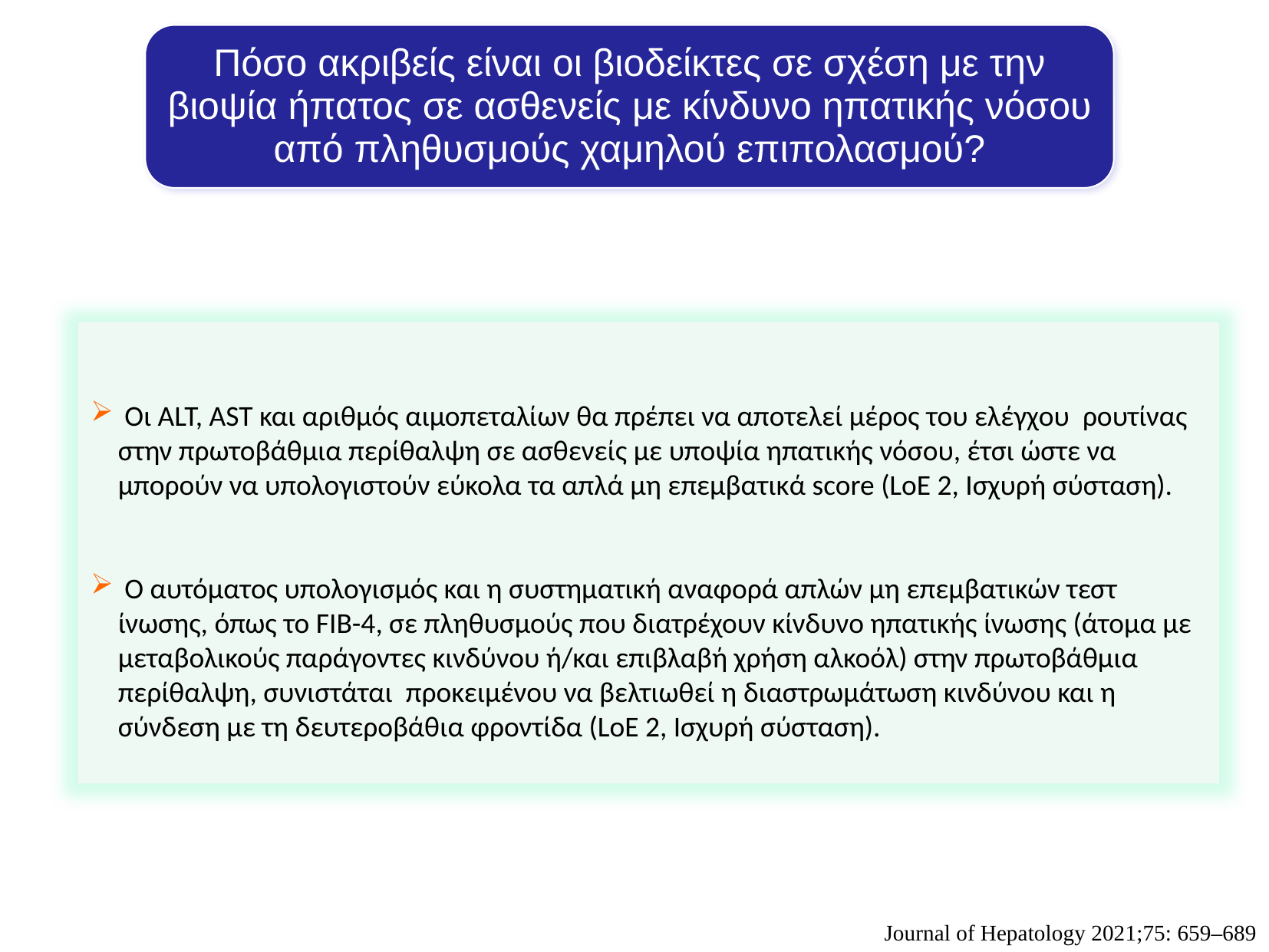

Πόσο ακριβείς είναι οι βιοδείκτες σε σχέση με την βιοψία ήπατος σε ασθενείς με κίνδυνο ηπατικής νόσου από πληθυσμούς χαμηλού επιπολασμού?

 Οι ALT, AST και αριθμός αιμοπεταλίων θα πρέπει να αποτελεί μέρος του ελέγχου  ρουτίνας στην πρωτοβάθμια περίθαλψη σε ασθενείς με υποψία ηπατικής νόσου, έτσι ώστε να μπορούν να υπολογιστούν εύκολα τα απλά μη επεμβατικά score (LoE 2, Ισχυρή σύσταση).

 Ο αυτόματος υπολογισμός και η συστηματική αναφορά απλών μη επεμβατικών τεστ ίνωσης, όπως το FIB-4, σε πληθυσμούς που διατρέχουν κίνδυνο ηπατικής ίνωσης (άτομα με μεταβολικούς παράγοντες κινδύνου ή/και επιβλαβή χρήση αλκοόλ) στην πρωτοβάθμια περίθαλψη, συνιστάται  προκειμένου να βελτιωθεί η διαστρωμάτωση κινδύνου και η σύνδεση με τη δευτεροβάθια φροντίδα (LoE 2, Ισχυρή σύσταση).

Journal of Hepatology 2021;75: 659–689